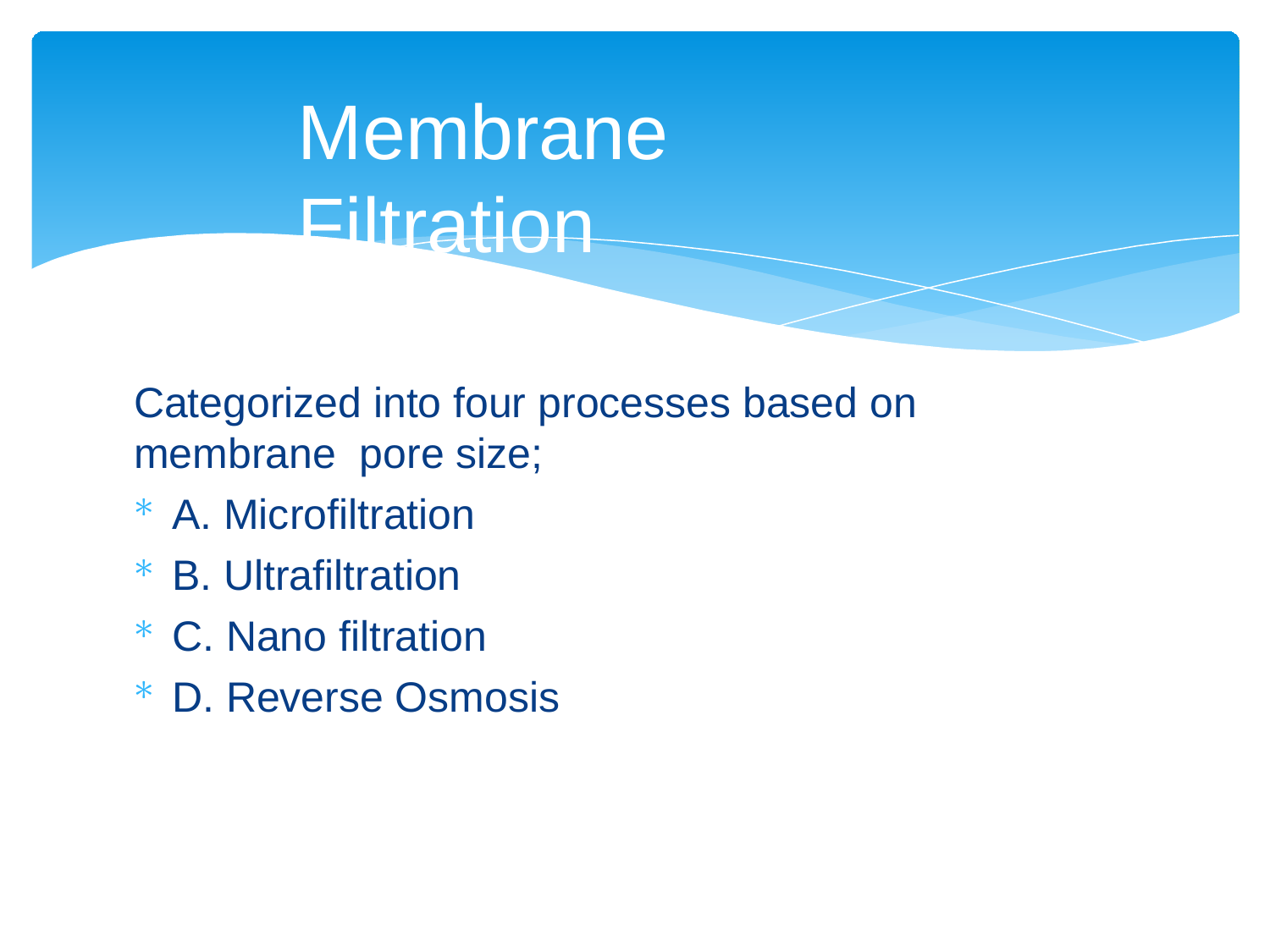

# Membrane Filtration

Categorized into four processes based on membrane  pore size;
A. Microfiltration
B. Ultrafiltration
C. Nano filtration
D. Reverse Osmosis